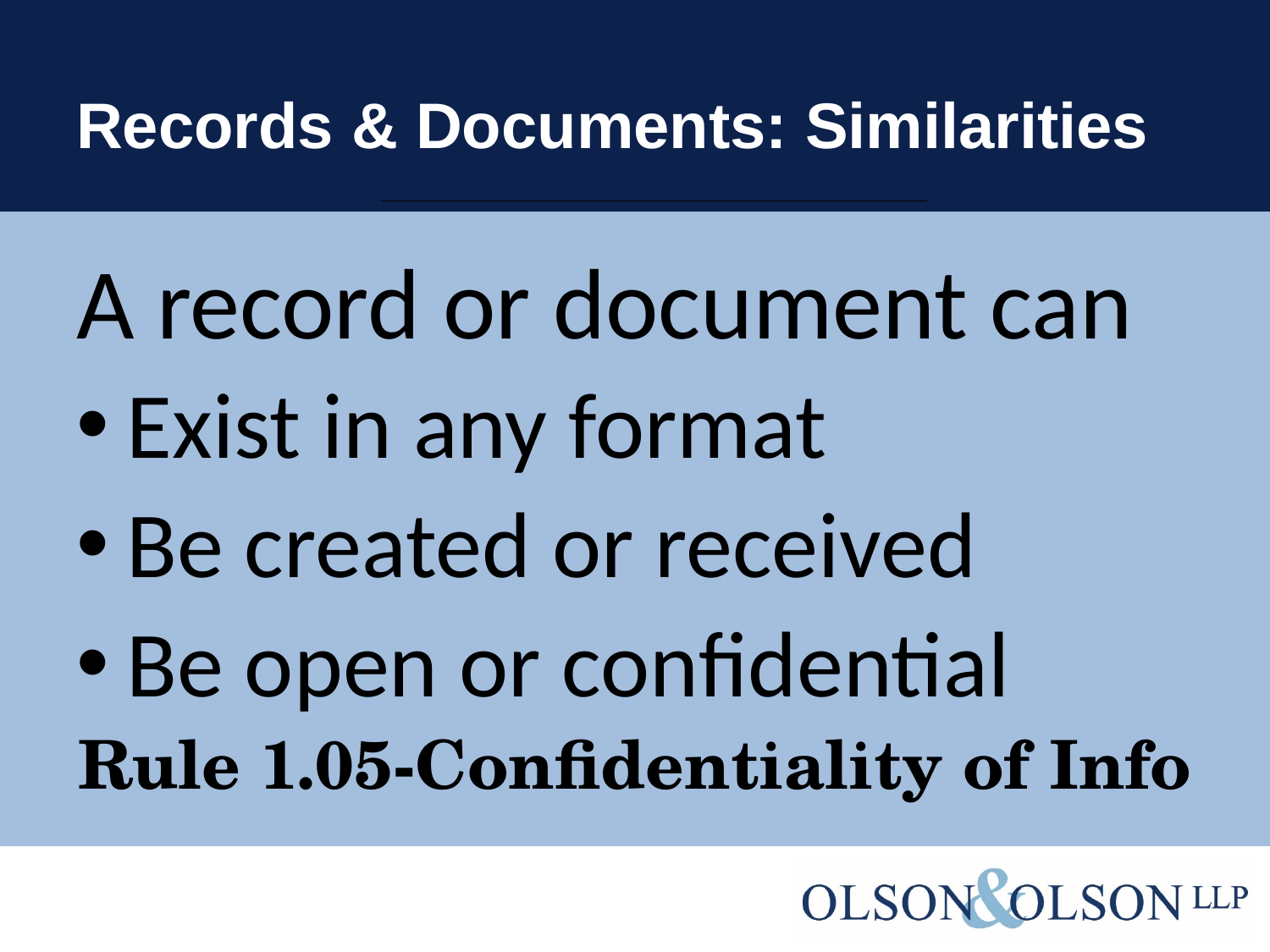

# Records & Documents: Similarities
A record or document can
Exist in any format
Be created or received
Be open or confidential
Rule 1.05-Confidentiality of Info